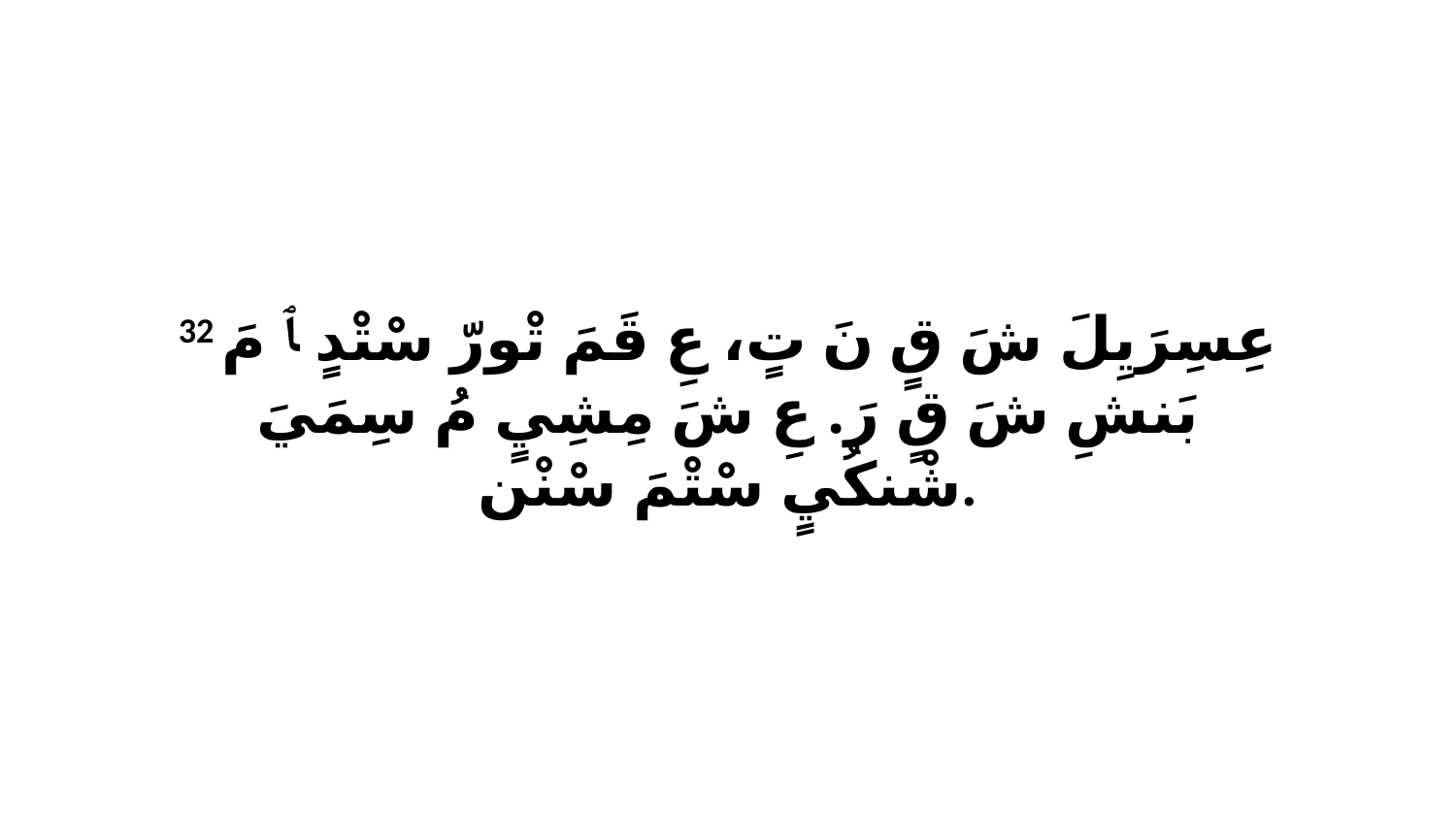

32 عِسِرَيِلَ شَ قٍ نَ تٍ، عِ قَمَ تْورّ سْتْدٍ ﭑ مَ بَنشِ شَ قٍ رَ. عِ شَ مِشِيٍ مُ سِمَيَ شْنكُيٍ سْتْمَ سْنْن.